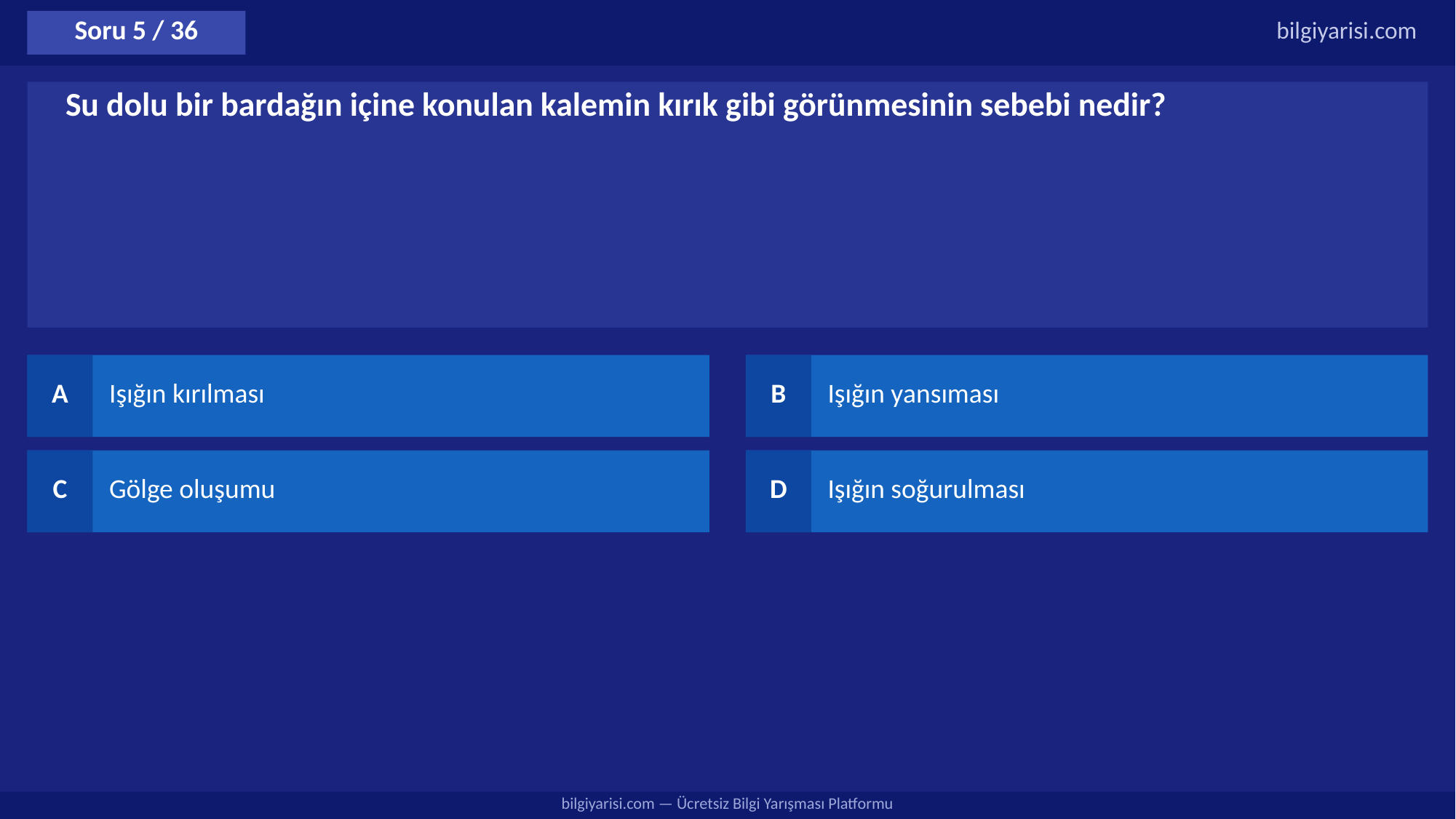

Soru 5 / 36
bilgiyarisi.com

Su dolu bir bardağın içine konulan kalemin kırık gibi görünmesinin sebebi nedir?

A
Işığın kırılması

B
Işığın yansıması

C
Gölge oluşumu

D
Işığın soğurulması
bilgiyarisi.com — Ücretsiz Bilgi Yarışması Platformu